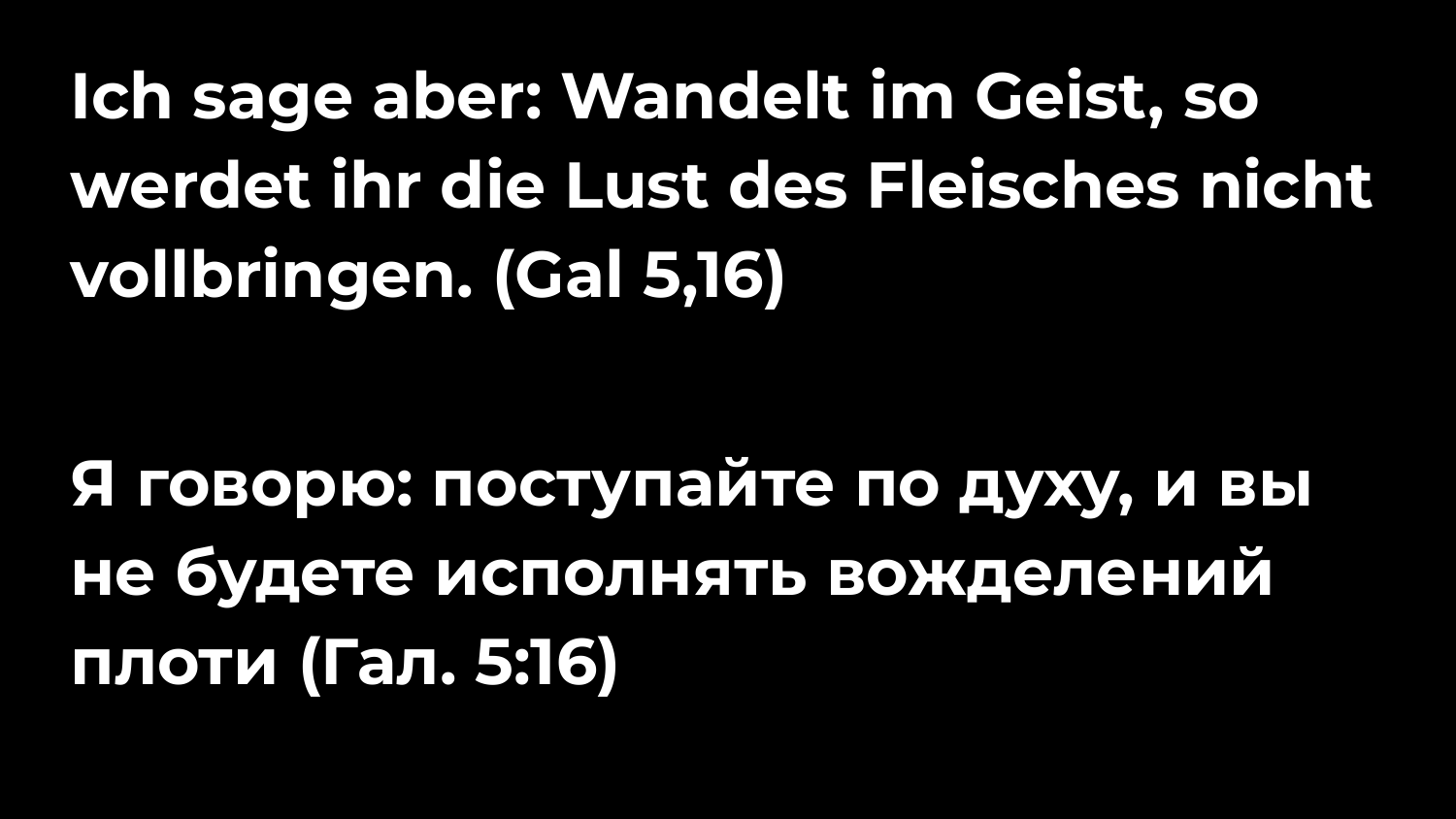

Ich sage aber: Wandelt im Geist, so werdet ihr die Lust des Fleisches nicht vollbringen. (Gal 5,16)
Я говорю: поступайте по духу, и вы не будете исполнять вожделений плоти (Гал. 5:16)